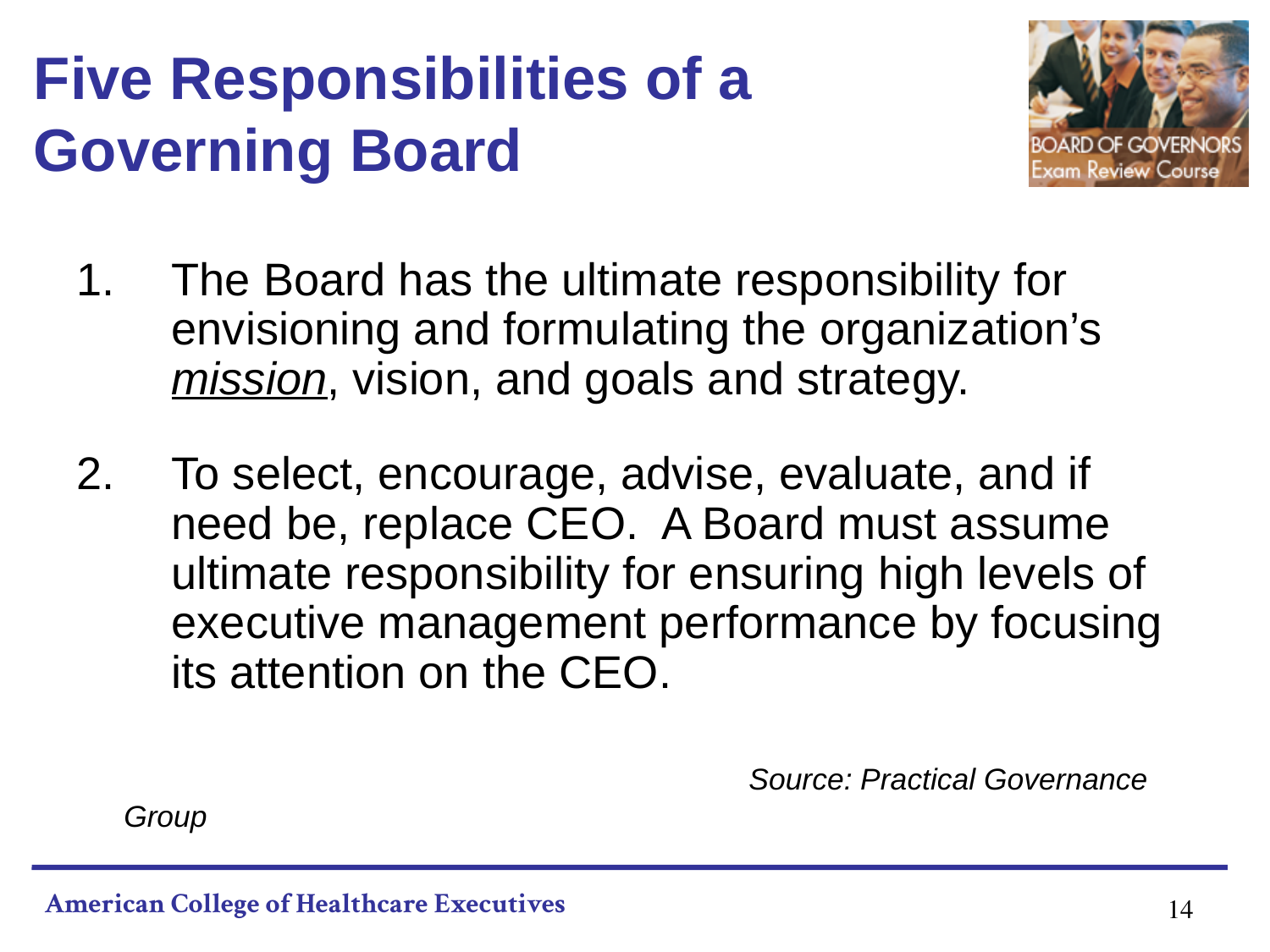

# Five Responsibilities of a Governing Board
The Board has the ultimate responsibility for envisioning and formulating the organization’s mission, vision, and goals and strategy.
To select, encourage, advise, evaluate, and if need be, replace CEO.  A Board must assume ultimate responsibility for ensuring high levels of executive management performance by focusing its attention on the CEO.

					            Source: Practical Governance Group

14